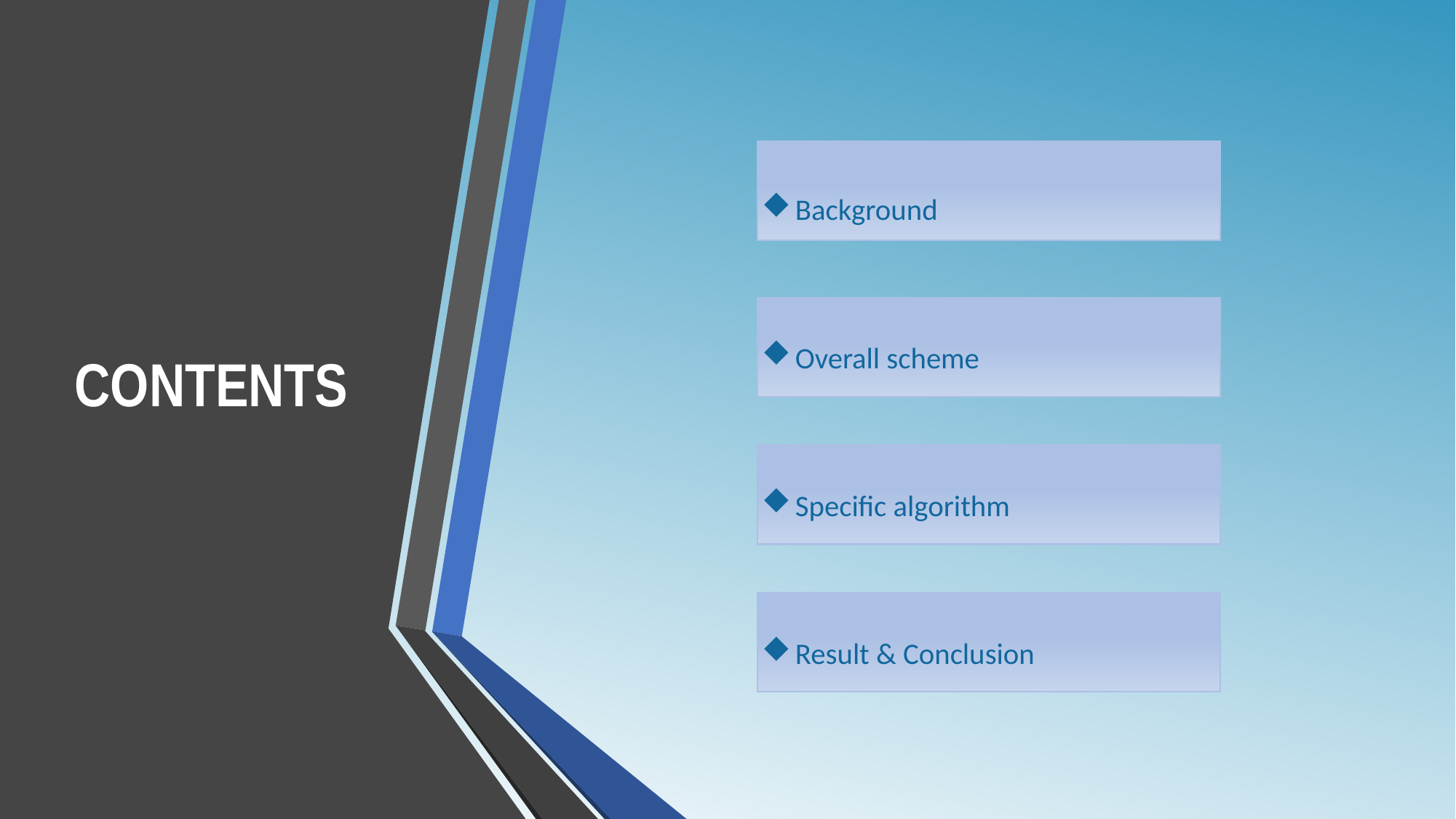

# CONTENTS
Background
Overall scheme
Specific algorithm
Result & Conclusion